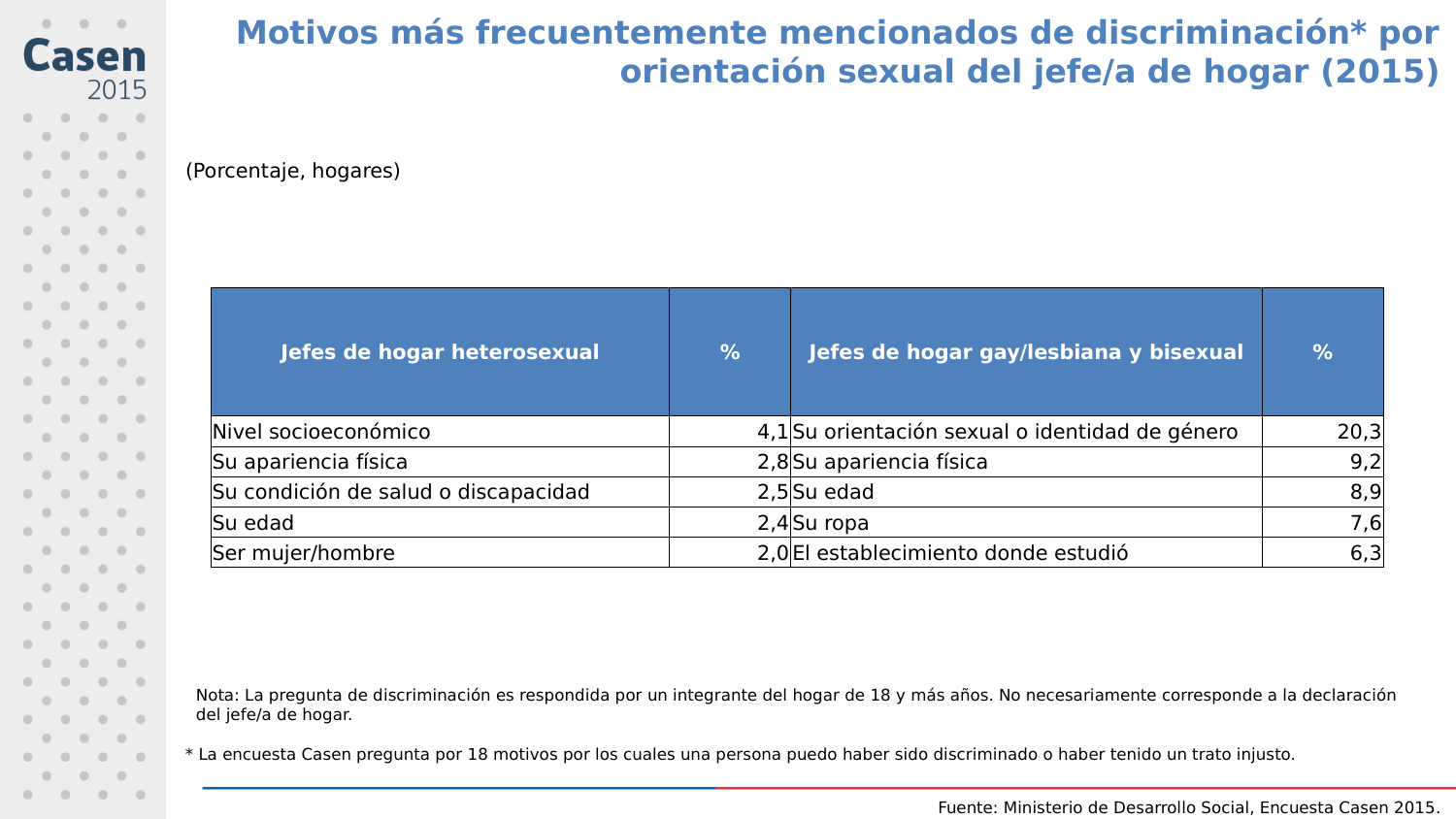

Motivos más frecuentemente mencionados de discriminación* por orientación sexual del jefe/a de hogar (2015)

(Porcentaje, hogares)
| Jefes de hogar heterosexual | % | Jefes de hogar gay/lesbiana y bisexual | % |
| --- | --- | --- | --- |
| Nivel socioeconómico | 4,1 | Su orientación sexual o identidad de género | 20,3 |
| Su apariencia física | 2,8 | Su apariencia física | 9,2 |
| Su condición de salud o discapacidad | 2,5 | Su edad | 8,9 |
| Su edad | 2,4 | Su ropa | 7,6 |
| Ser mujer/hombre | 2,0 | El establecimiento donde estudió | 6,3 |
Nota: La pregunta de discriminación es respondida por un integrante del hogar de 18 y más años. No necesariamente corresponde a la declaración del jefe/a de hogar.
* La encuesta Casen pregunta por 18 motivos por los cuales una persona puedo haber sido discriminado o haber tenido un trato injusto.
Fuente: Ministerio de Desarrollo Social, Encuesta Casen 2015.
.